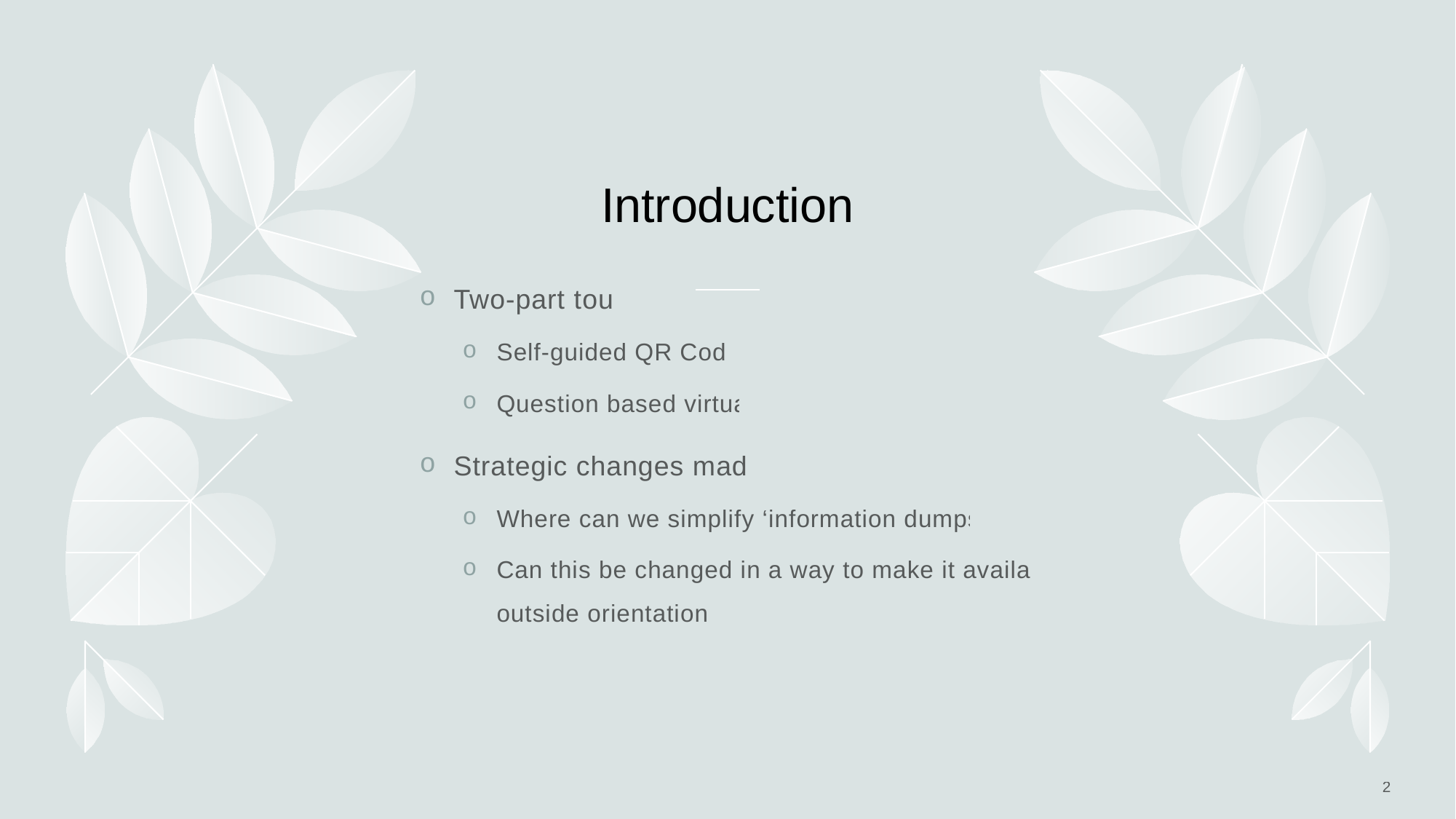

# Introduction

Two-part tour
Self-guided QR Code
Question based virtual
Strategic changes made
Where can we simplify ‘information dumps’?
Can this be changed in a way to make it available outside orientation?

2